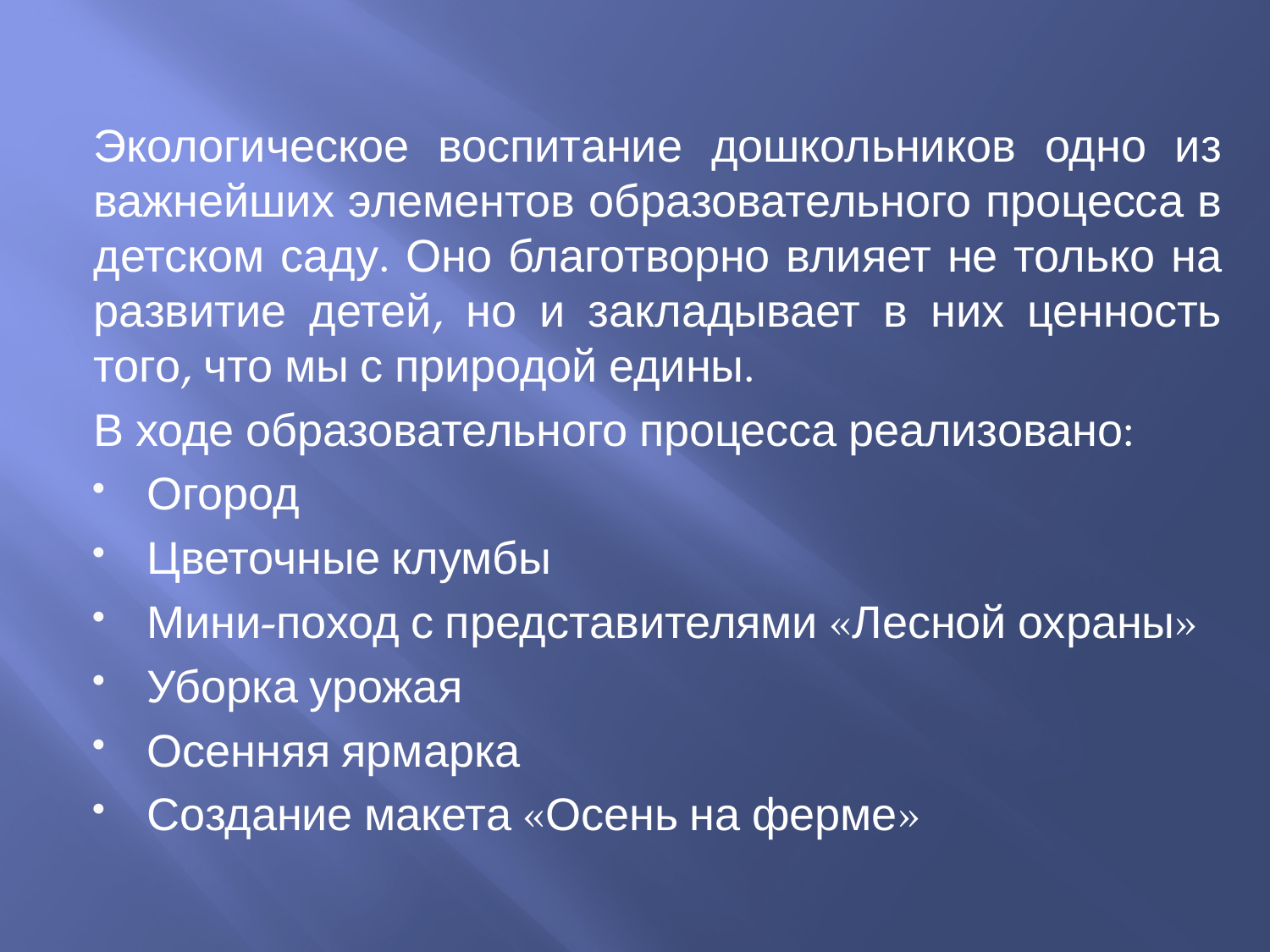

#

Экологическое воспитание дошкольников одно из важнейших элементов образовательного процесса в детском саду. Оно благотворно влияет не только на развитие детей, но и закладывает в них ценность того, что мы с природой едины.
В ходе образовательного процесса реализовано:
Огород
Цветочные клумбы
Мини-поход с представителями «Лесной охраны»
Уборка урожая
Осенняя ярмарка
Создание макета «Осень на ферме»